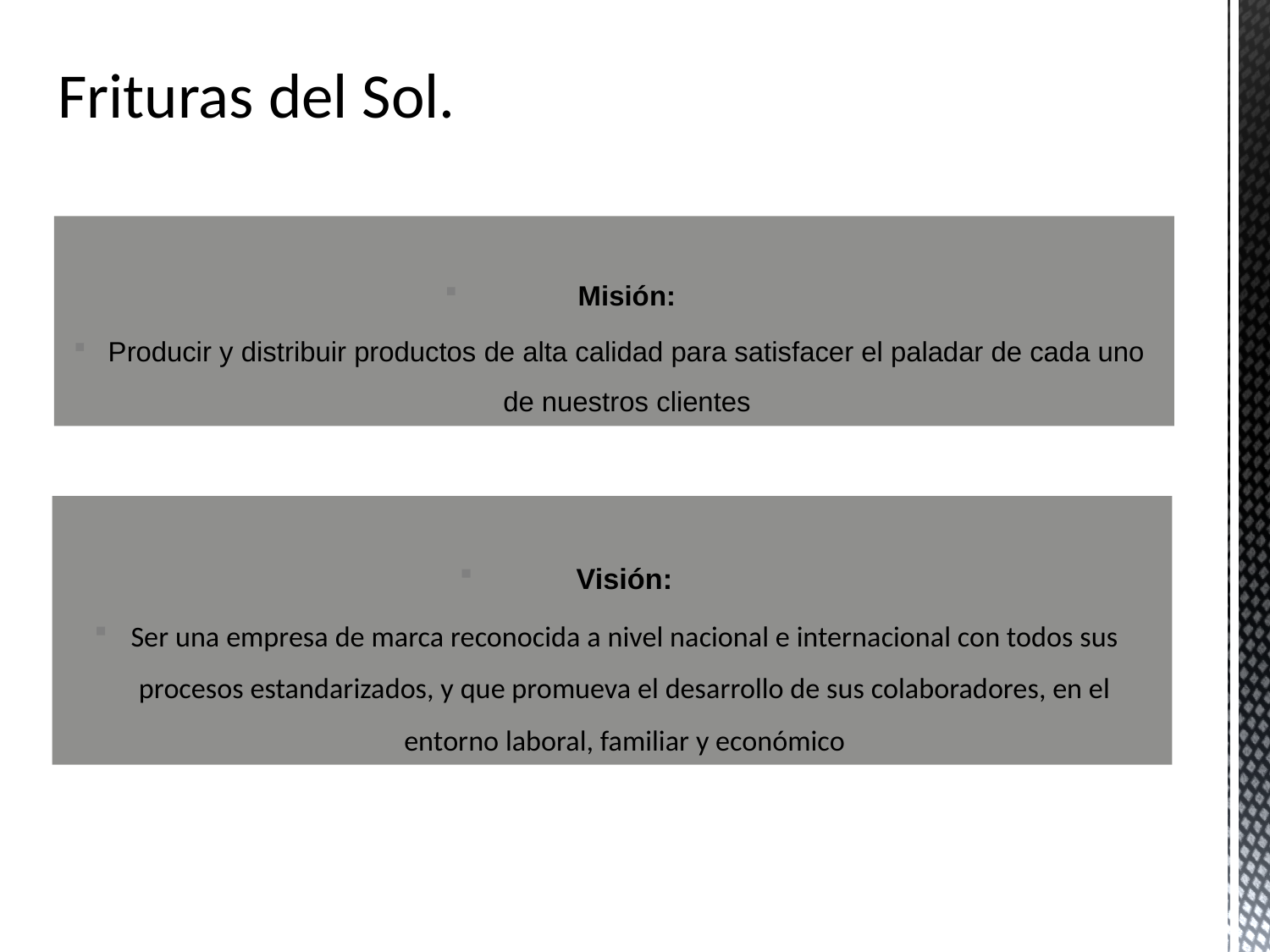

# Frituras del Sol.

Misión:
Producir y distribuir productos de alta calidad para satisfacer el paladar de cada uno de nuestros clientes

Visión:
Ser una empresa de marca reconocida a nivel nacional e internacional con todos sus procesos estandarizados, y que promueva el desarrollo de sus colaboradores, en el entorno laboral, familiar y económico